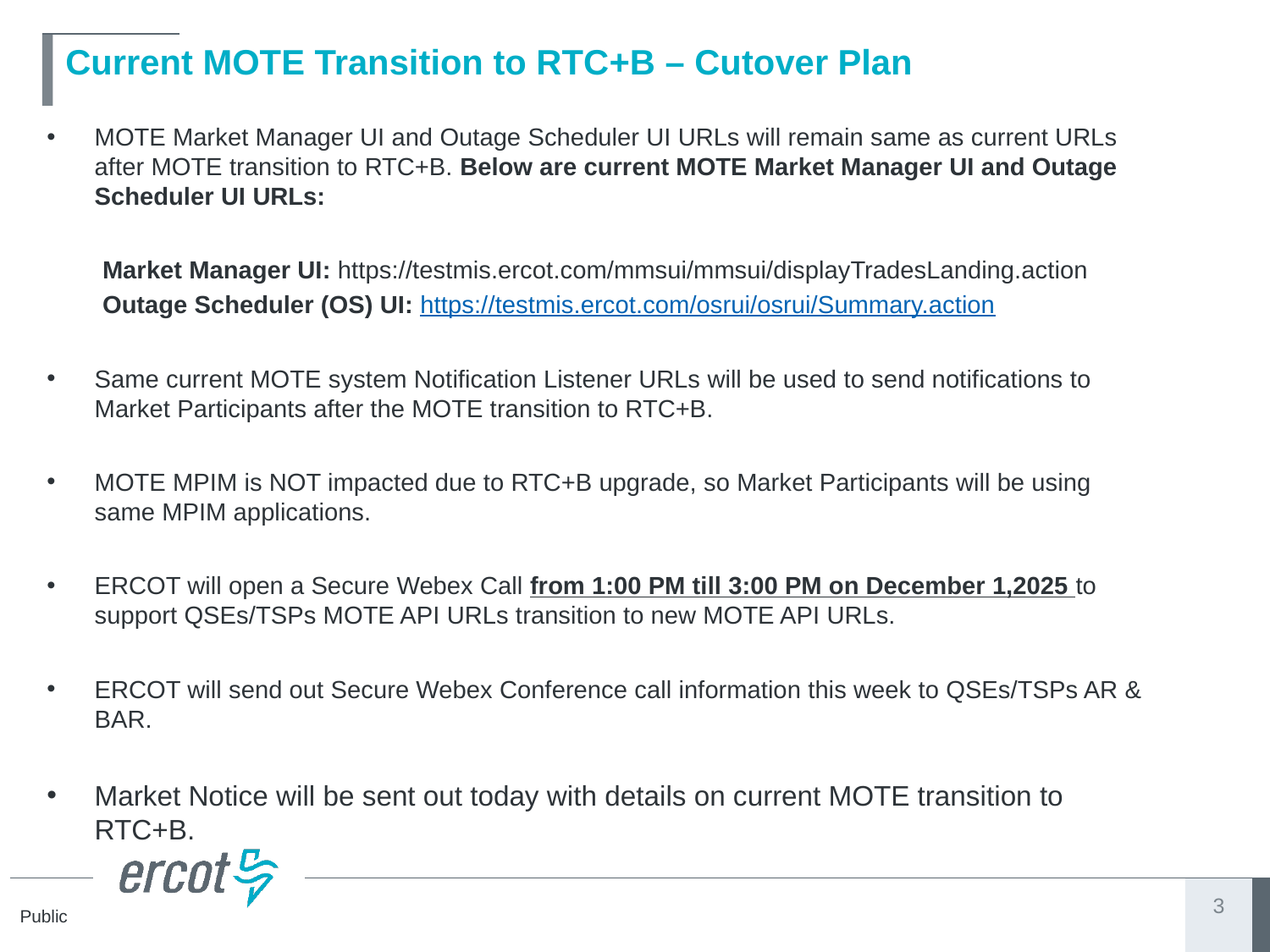

# Current MOTE Transition to RTC+B – Cutover Plan
MOTE Market Manager UI and Outage Scheduler UI URLs will remain same as current URLs after MOTE transition to RTC+B. Below are current MOTE Market Manager UI and Outage Scheduler UI URLs:

Market Manager UI: https://testmis.ercot.com/mmsui/mmsui/displayTradesLanding.action
Outage Scheduler (OS) UI: https://testmis.ercot.com/osrui/osrui/Summary.action

Same current MOTE system Notification Listener URLs will be used to send notifications to Market Participants after the MOTE transition to RTC+B.

MOTE MPIM is NOT impacted due to RTC+B upgrade, so Market Participants will be using same MPIM applications.

ERCOT will open a Secure Webex Call from 1:00 PM till 3:00 PM on December 1,2025 to support QSEs/TSPs MOTE API URLs transition to new MOTE API URLs.

ERCOT will send out Secure Webex Conference call information this week to QSEs/TSPs AR & BAR.

Market Notice will be sent out today with details on current MOTE transition to RTC+B.

3